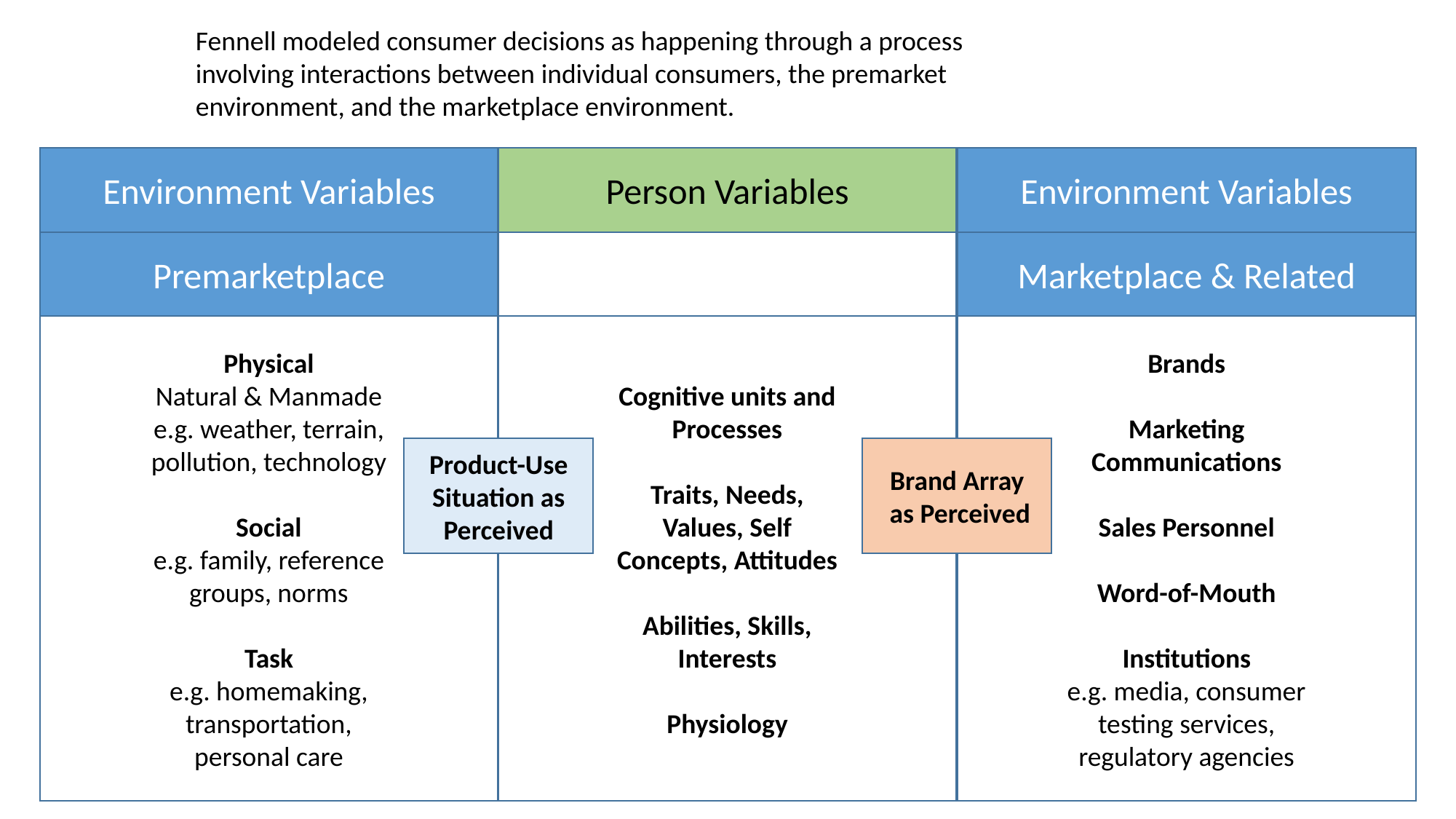

Fennell modeled consumer decisions as happening through a process involving interactions between individual consumers, the premarket environment, and the marketplace environment.
Environment Variables
Person Variables

Cognitive units and Processes

Traits, Needs, Values, Self Concepts, Attitudes

Abilities, Skills, Interests

Physiology
Environment Variables
Marketplace & Related
Brands
Marketing Communications
Sales Personnel

Word-of-Mouth

Institutions
e.g. media, consumer testing services, regulatory agencies
Premarketplace
Physical
Natural & Manmade
e.g. weather, terrain, pollution, technology
Social
e.g. family, reference groups, norms

Task
e.g. homemaking, transportation, personal care
Product-Use Situation as Perceived
Brand Array
 as Perceived